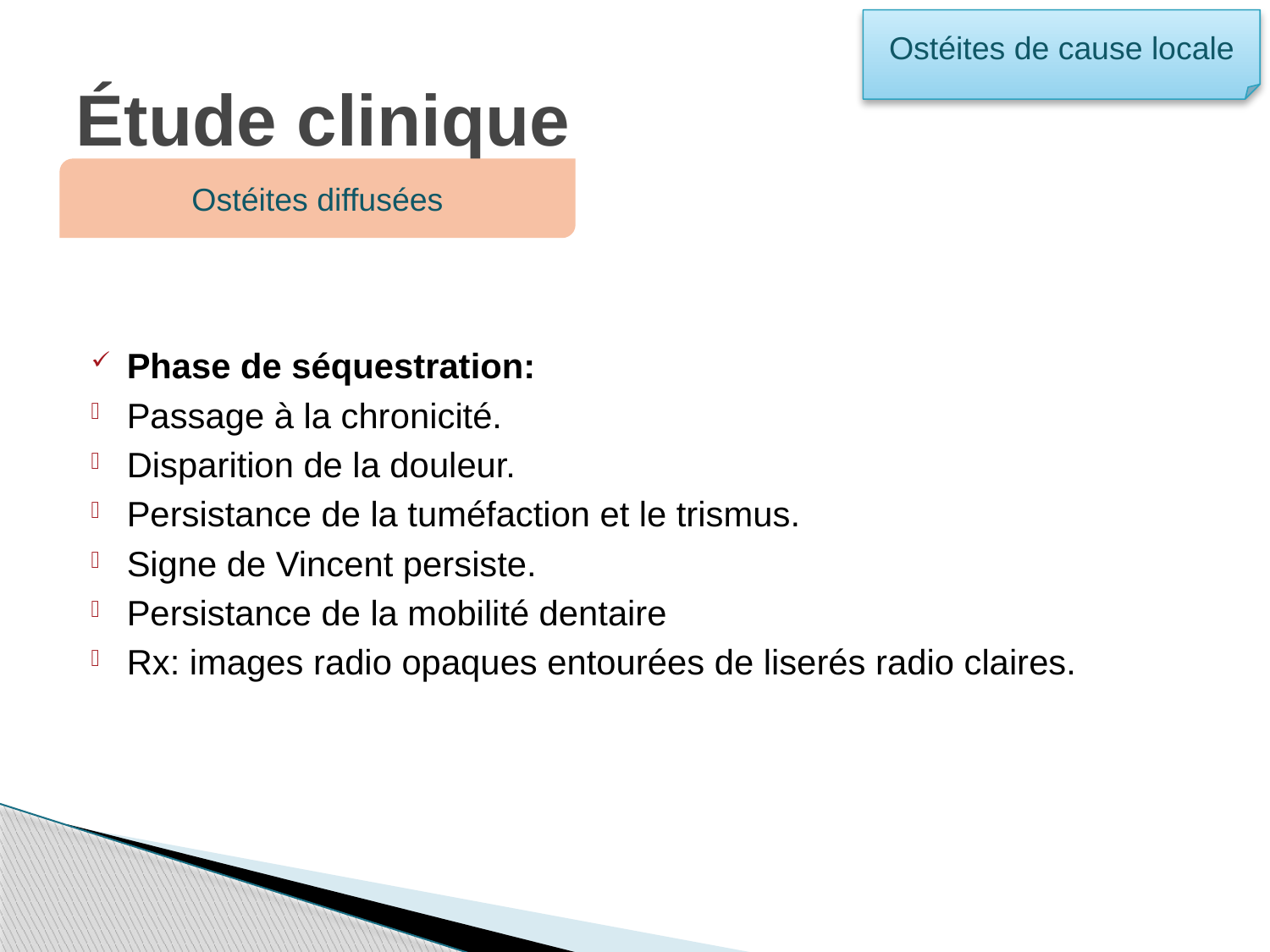

Ostéites de cause locale
# Étude clinique
Ostéites diffusées
Phase de séquestration:
Passage à la chronicité.
Disparition de la douleur.
Persistance de la tuméfaction et le trismus.
Signe de Vincent persiste.
Persistance de la mobilité dentaire
Rx: images radio opaques entourées de liserés radio claires.